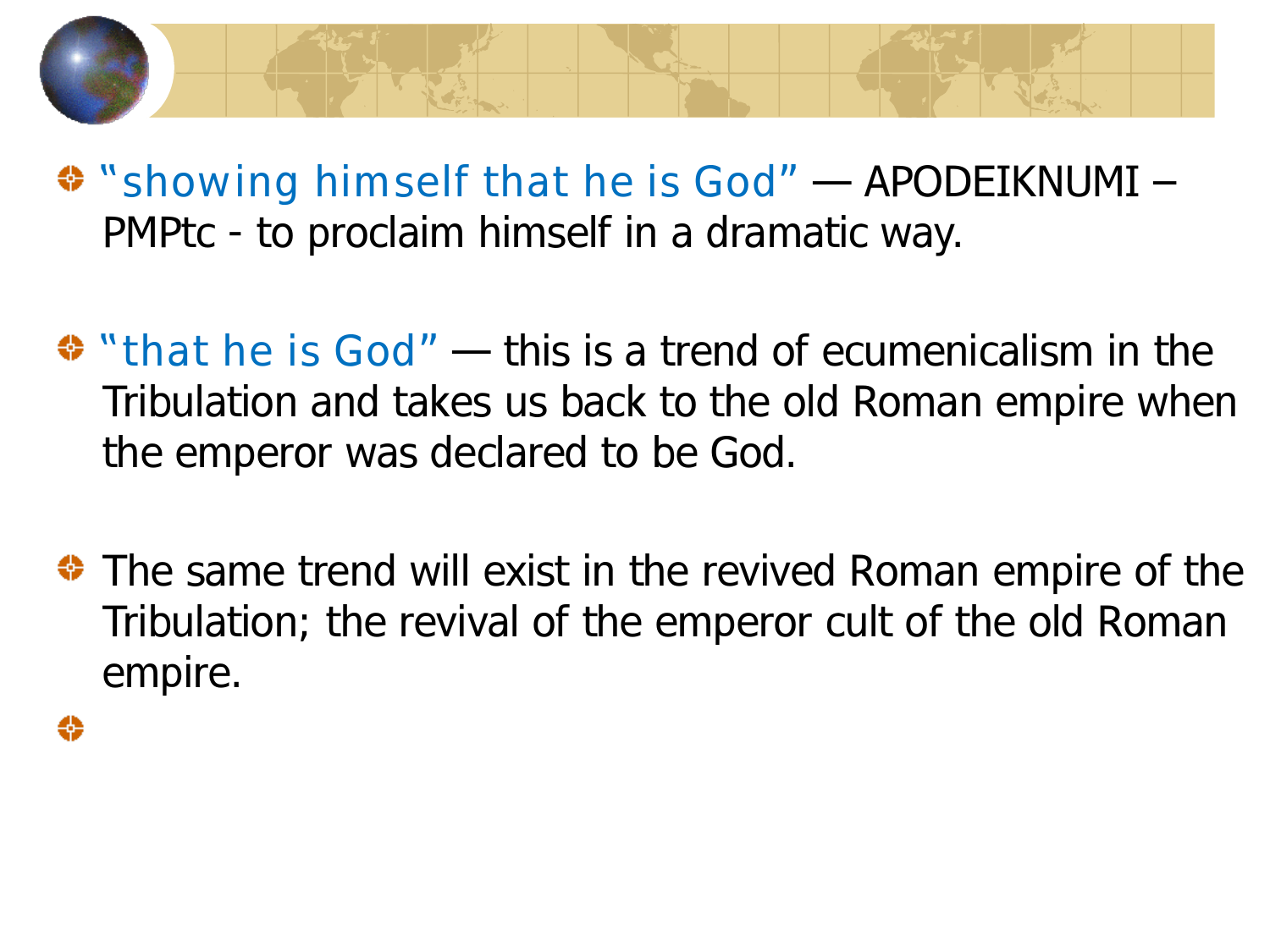

“showing himself that he is God” — APODEIKNUMI – PMPtc - to proclaim himself in a dramatic way.

“that he is God” — this is a trend of ecumenicalism in the Tribulation and takes us back to the old Roman empire when the emperor was declared to be God.

The same trend will exist in the revived Roman empire of the Tribulation; the revival of the emperor cult of the old Roman empire.